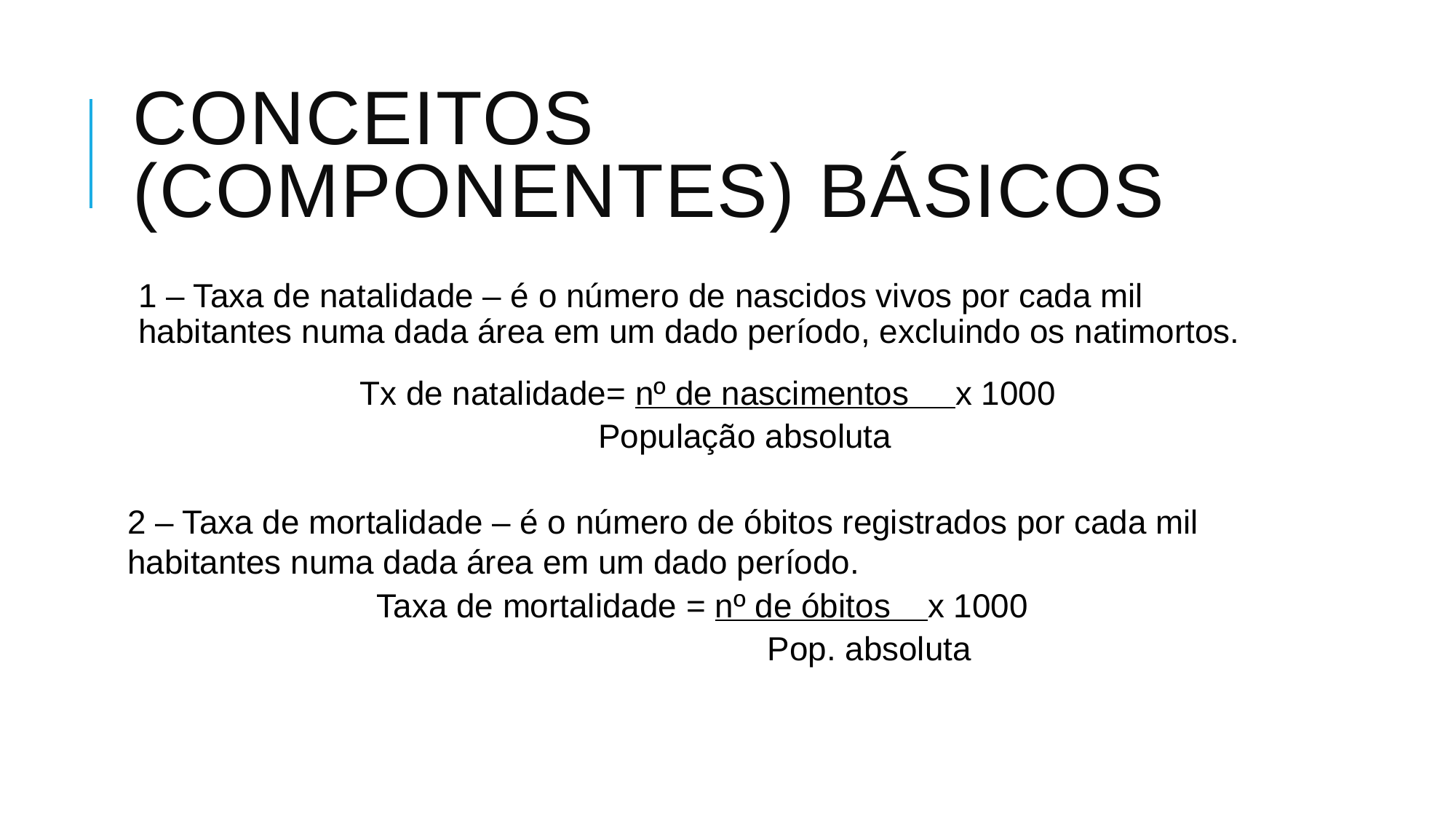

# Conceitos (componentes) básicos
1 – Taxa de natalidade – é o número de nascidos vivos por cada mil habitantes numa dada área em um dado período, excluindo os natimortos.
Tx de natalidade= nº de nascimentos     x 1000
        População absoluta

2 – Taxa de mortalidade – é o número de óbitos registrados por cada mil habitantes numa dada área em um dado período.
Taxa de mortalidade = nº de óbitos    x 1000
                                    Pop. absoluta